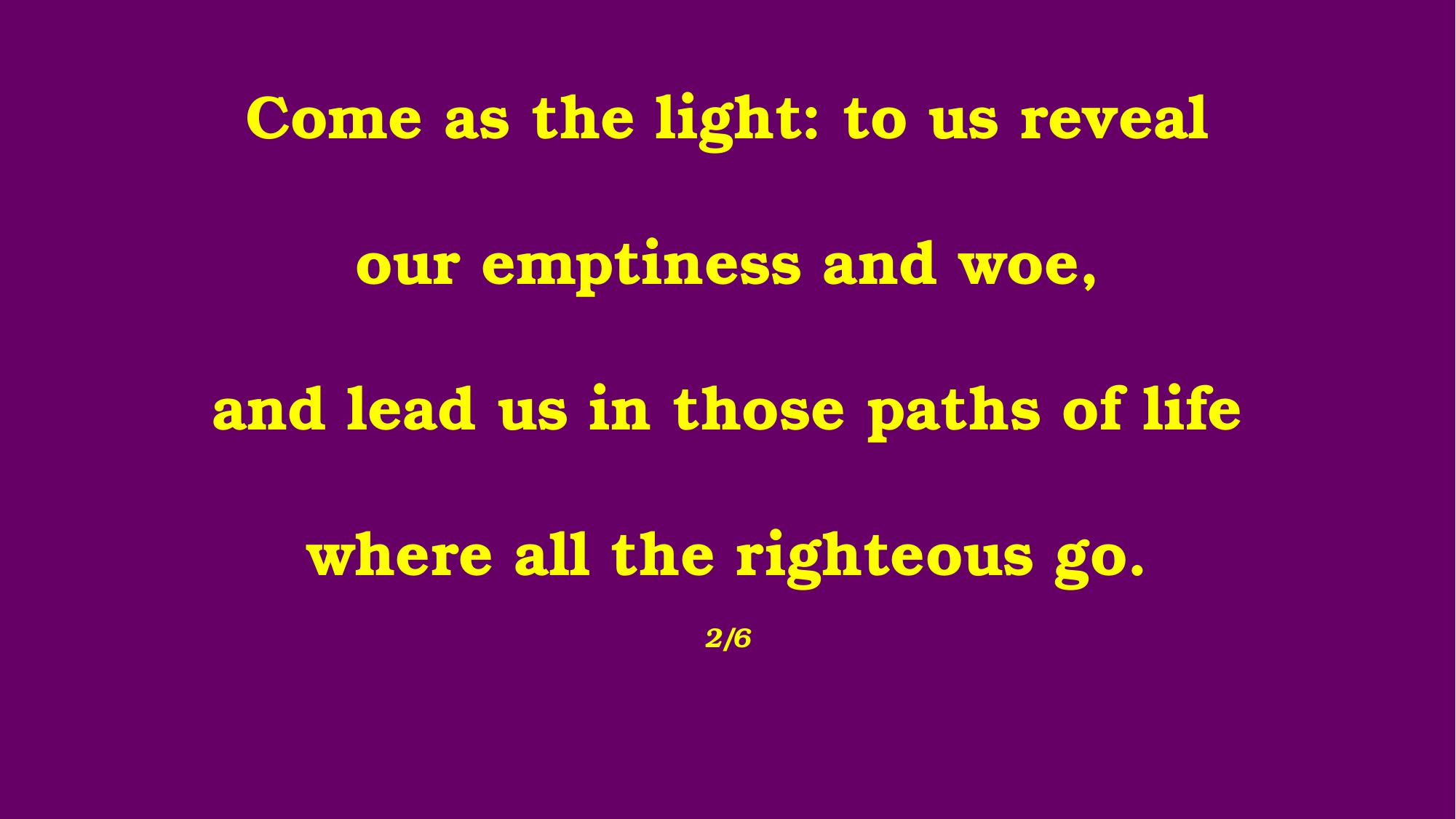

Come as the light: to us reveal
our emptiness and woe,
and lead us in those paths of life
where all the righteous go.
2/6